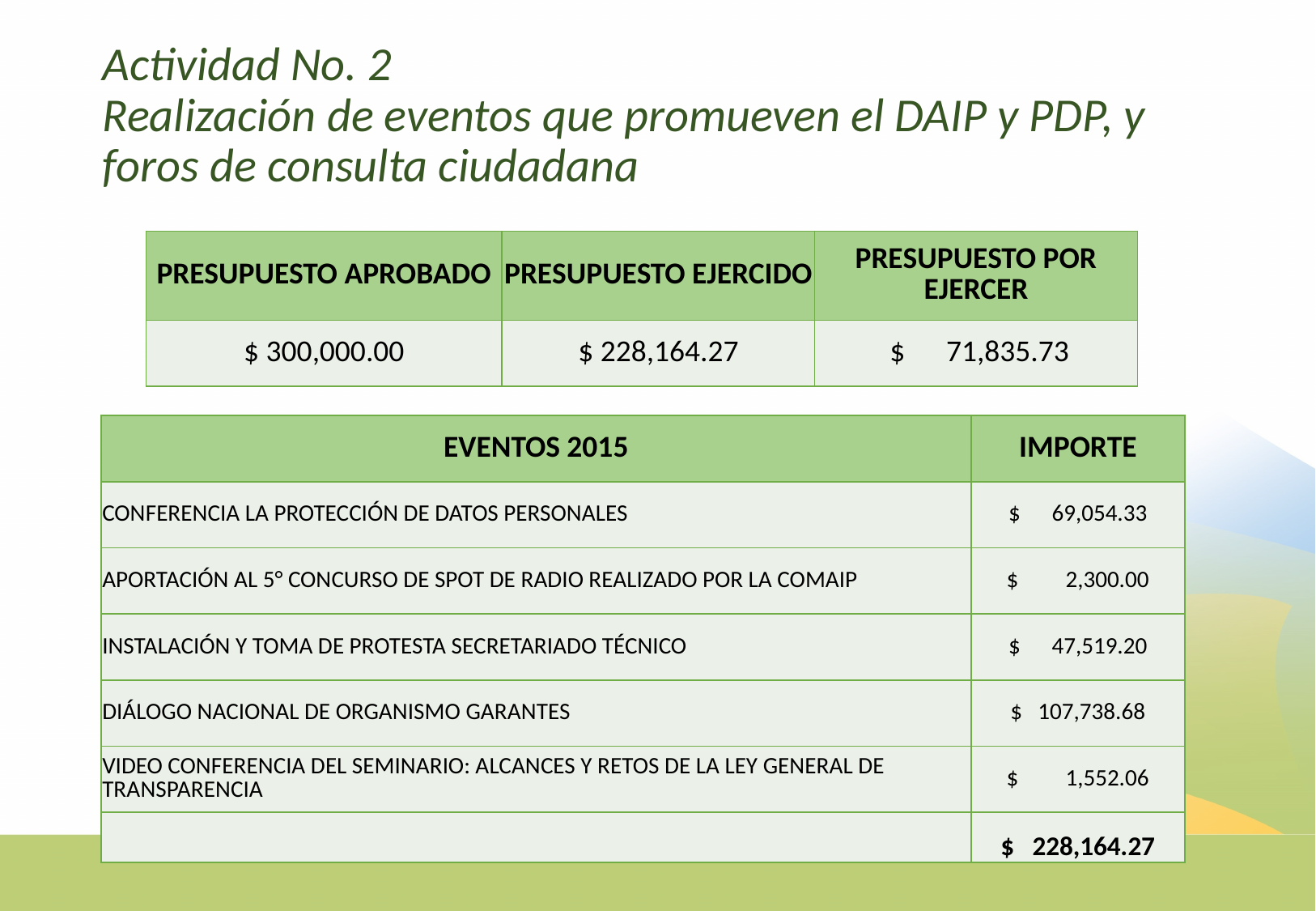

# Actividad No. 2 Realización de eventos que promueven el DAIP y PDP, y foros de consulta ciudadana
| PRESUPUESTO APROBADO | PRESUPUESTO EJERCIDO | PRESUPUESTO POR EJERCER |
| --- | --- | --- |
| $ 300,000.00 | $ 228,164.27 | $ 71,835.73 |
| EVENTOS 2015 | IMPORTE |
| --- | --- |
| CONFERENCIA LA PROTECCIÓN DE DATOS PERSONALES | $ 69,054.33 |
| APORTACIÓN AL 5° CONCURSO DE SPOT DE RADIO REALIZADO POR LA COMAIP | $ 2,300.00 |
| INSTALACIÓN Y TOMA DE PROTESTA SECRETARIADO TÉCNICO | $ 47,519.20 |
| DIÁLOGO NACIONAL DE ORGANISMO GARANTES | $ 107,738.68 |
| VIDEO CONFERENCIA DEL SEMINARIO: ALCANCES Y RETOS DE LA LEY GENERAL DE TRANSPARENCIA | $ 1,552.06 |
|  | $ 228,164.27 |